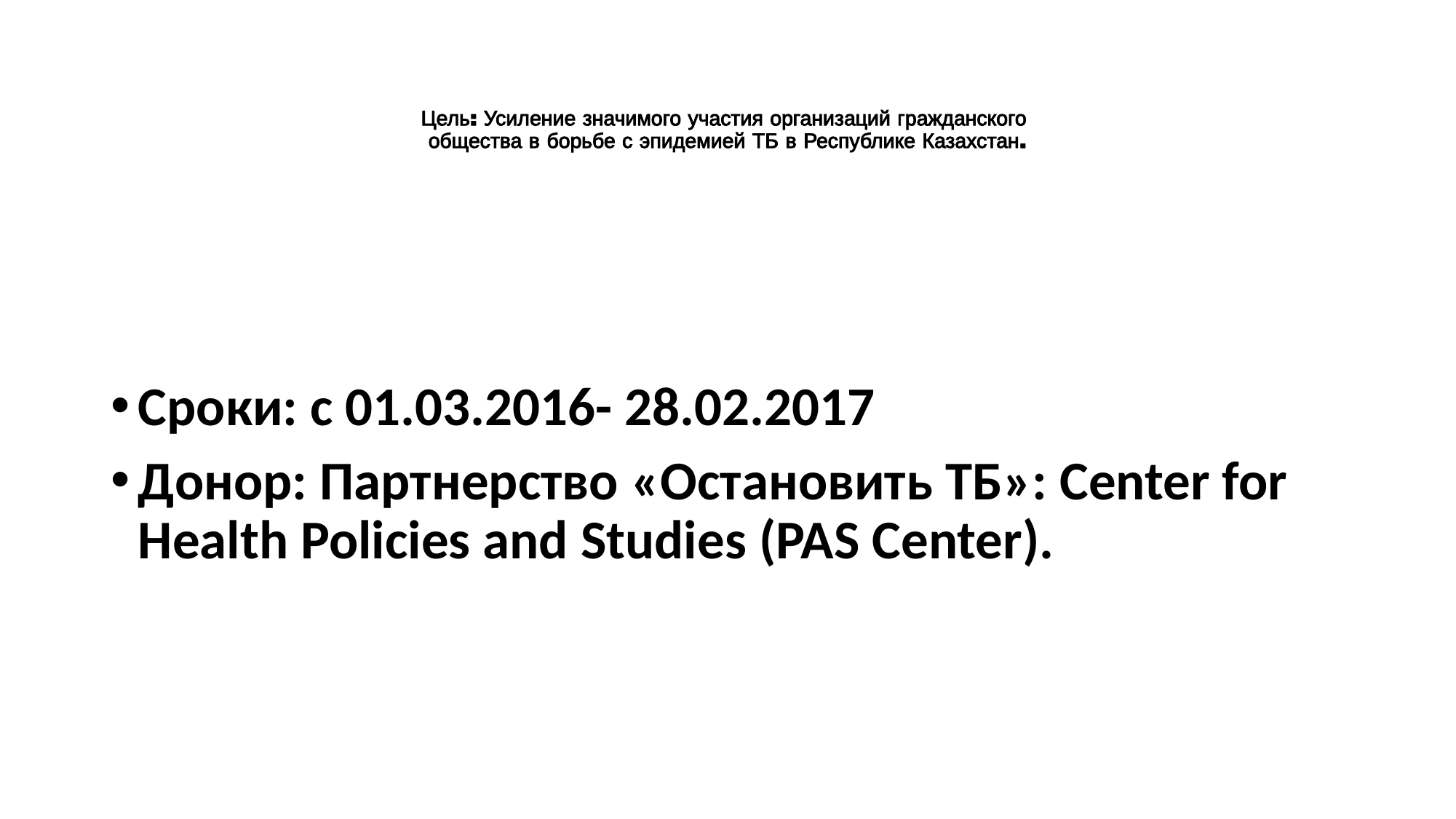

# Цель: Усиление значимого участия организаций гражданского общества в борьбе с эпидемией ТБ в Республике Казахстан.

Сроки: с 01.03.2016- 28.02.2017
Донор: Партнерство «Остановить ТБ»: Center for Health Policies and Studies (PAS Center).